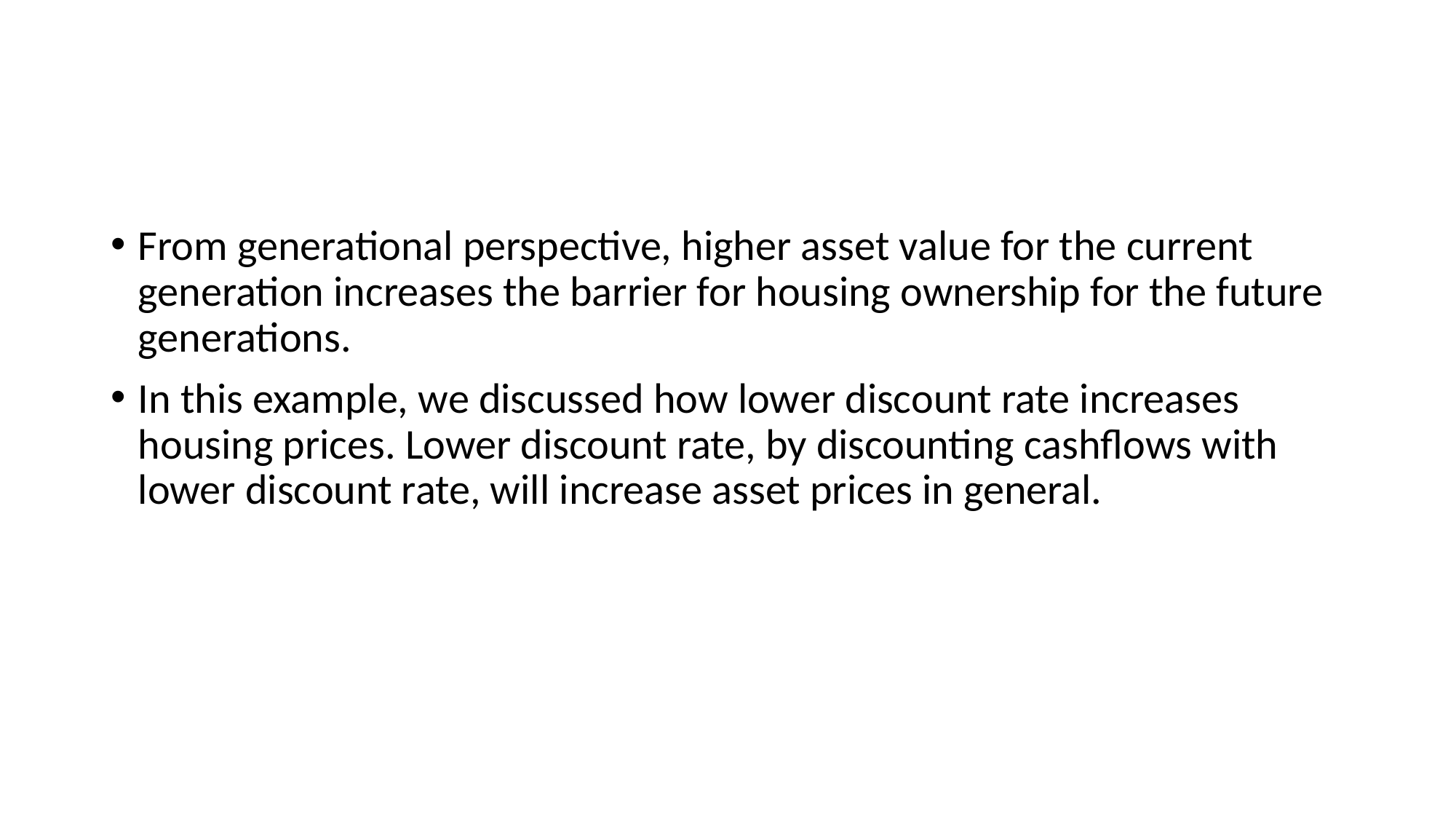

#
From generational perspective, higher asset value for the current generation increases the barrier for housing ownership for the future generations.
In this example, we discussed how lower discount rate increases housing prices. Lower discount rate, by discounting cashflows with lower discount rate, will increase asset prices in general.